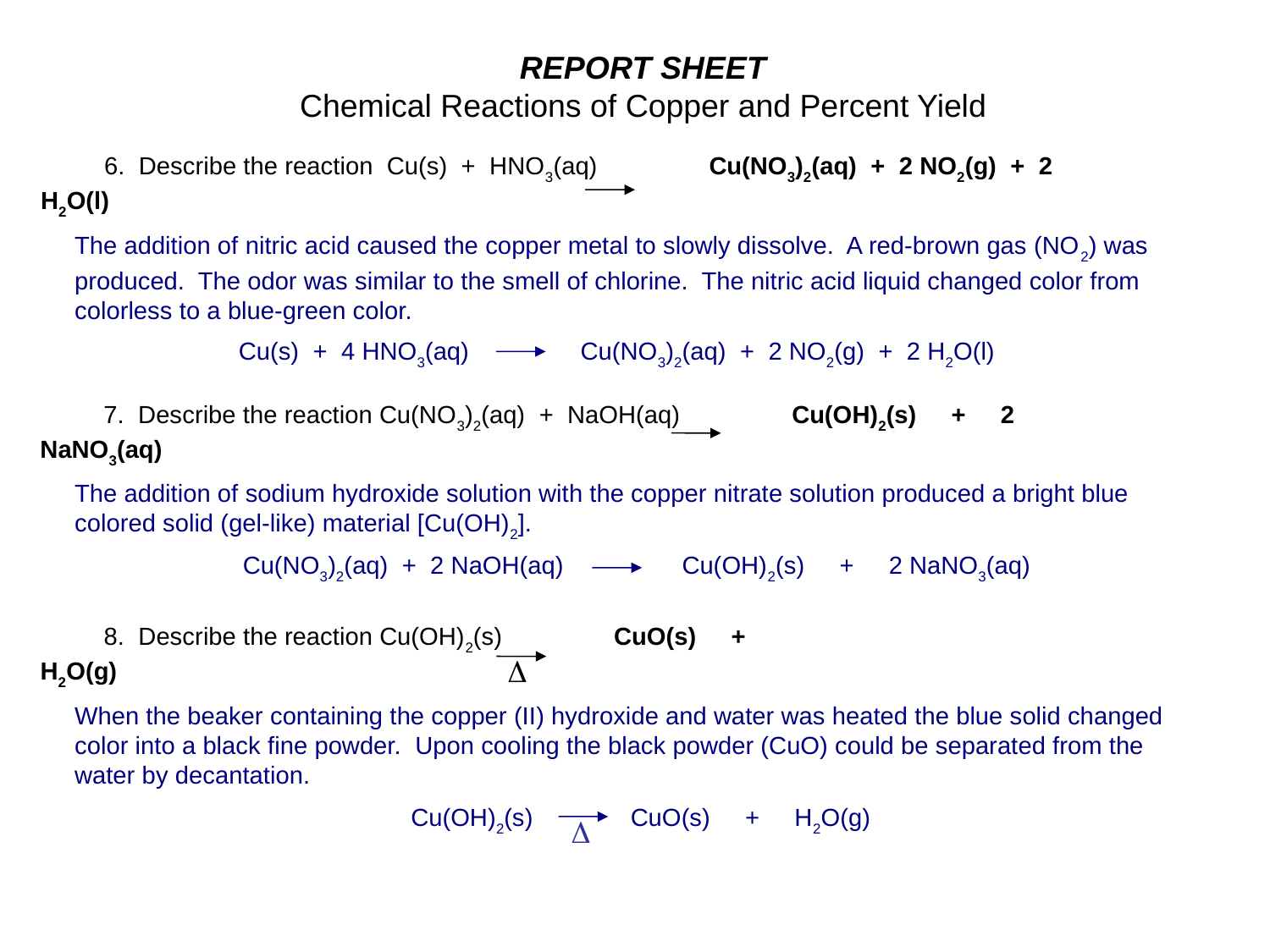

REPORT SHEET
Chemical Reactions of Copper and Percent Yield
6.  Describe the reaction  Cu(s)  +  HNO3(aq)                Cu(NO3)2(aq)  +  2 NO2(g)  +  2 H2O(l)

The addition of nitric acid caused the copper metal to slowly dissolve.  A red-brown gas (NO2) was
produced.  The odor was similar to the smell of chlorine.  The nitric acid liquid changed color from
colorless to a blue-green color.
Cu(s)  +  4 HNO3(aq)                Cu(NO3)2(aq)  +  2 NO2(g)  +  2 H2O(l)

7.  Describe the reaction Cu(NO3)2(aq)  +  NaOH(aq)                Cu(OH)2(s)     +     2 NaNO3(aq)

The addition of sodium hydroxide solution with the copper nitrate solution produced a bright blue
colored solid (gel-like) material [Cu(OH)2].
 Cu(NO3)2(aq)  +  2 NaOH(aq)                 Cu(OH)2(s)     +     2 NaNO3(aq)

8.  Describe the reaction Cu(OH)2(s)                CuO(s)     +     H2O(g)

Δ

When the beaker containing the copper (II) hydroxide and water was heated the blue solid changed
color into a black fine powder.  Upon cooling the black powder (CuO) could be separated from the
water by decantation.
Cu(OH)2(s)              CuO(s)     +     H2O(g)

Δ